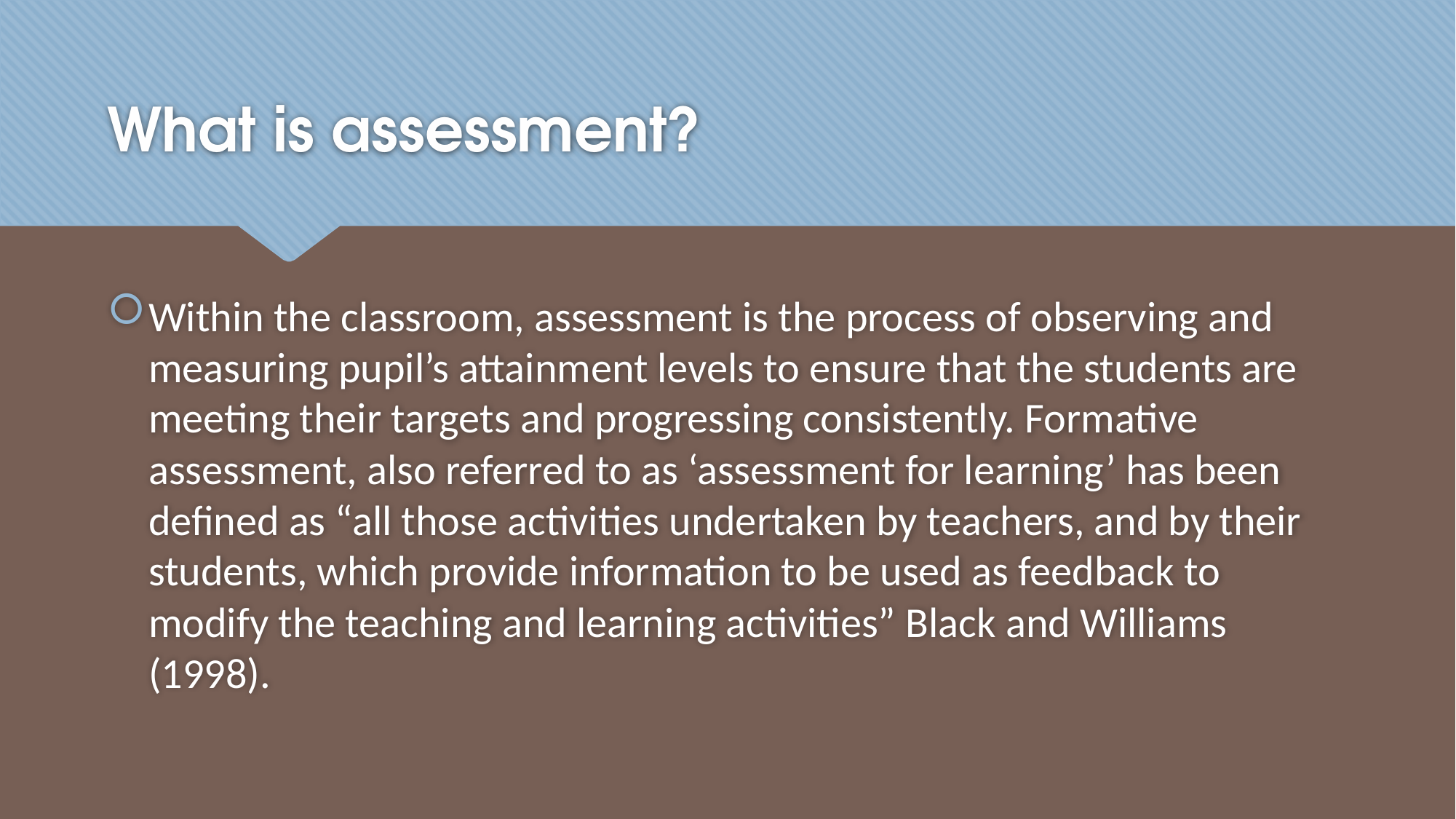

# What is assessment?
Within the classroom, assessment is the process of observing and measuring pupil’s attainment levels to ensure that the students are meeting their targets and progressing consistently. Formative assessment, also referred to as ‘assessment for learning’ has been defined as “all those activities undertaken by teachers, and by their students, which provide information to be used as feedback to modify the teaching and learning activities” Black and Williams (1998).